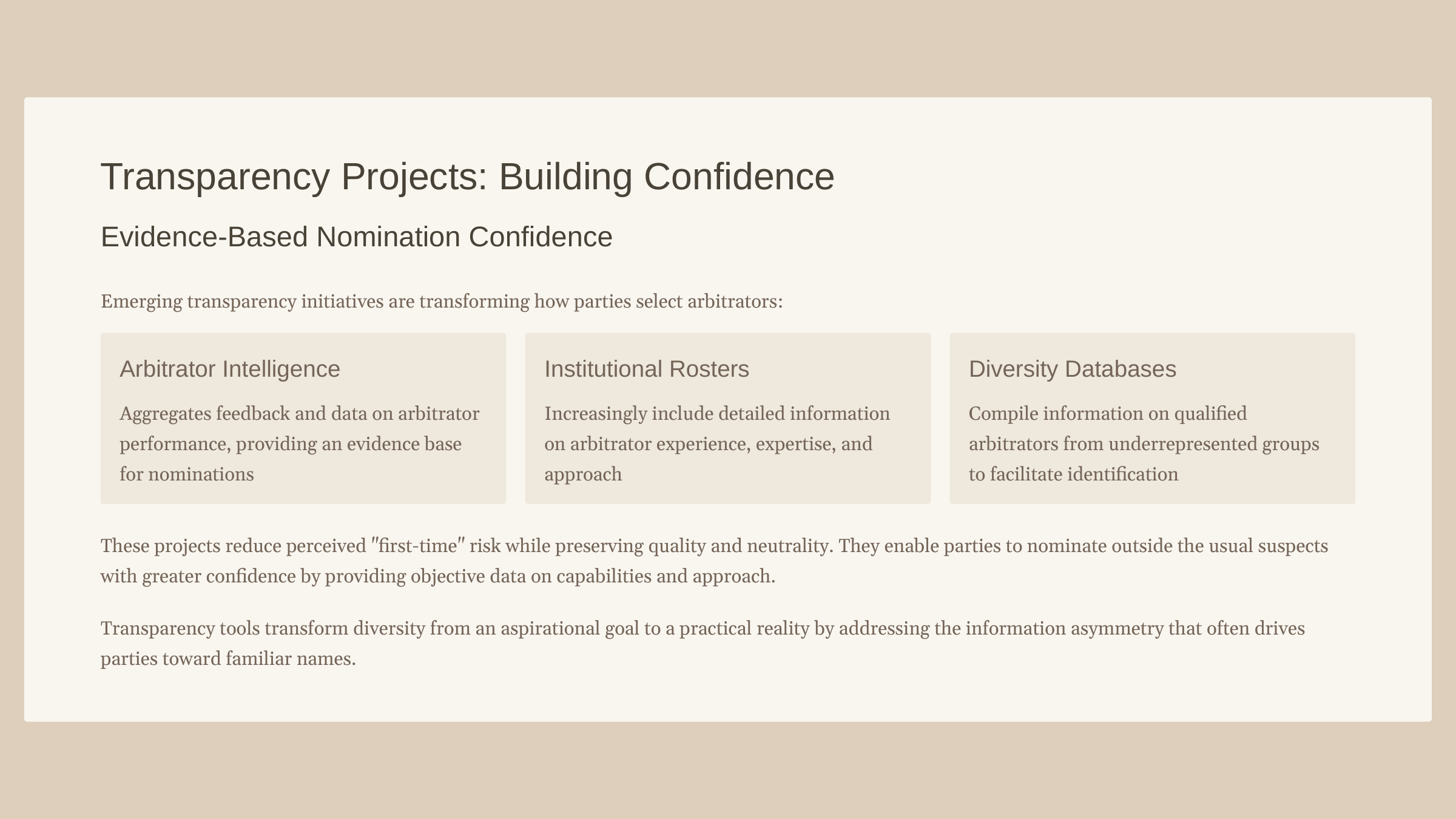

Transparency Projects: Building Confidence
Evidence-Based Nomination Confidence
Emerging transparency initiatives are transforming how parties select arbitrators:

Arbitrator Intelligence
Institutional Rosters
Diversity Databases
Aggregates feedback and data on arbitrator performance, providing an evidence base for nominations
Increasingly include detailed information on arbitrator experience, expertise, and approach
Compile information on qualified arbitrators from underrepresented groups to facilitate identification
These projects reduce perceived "first-time" risk while preserving quality and neutrality. They enable parties to nominate outside the usual suspects with greater confidence by providing objective data on capabilities and approach.
Transparency tools transform diversity from an aspirational goal to a practical reality by addressing the information asymmetry that often drives parties toward familiar names.